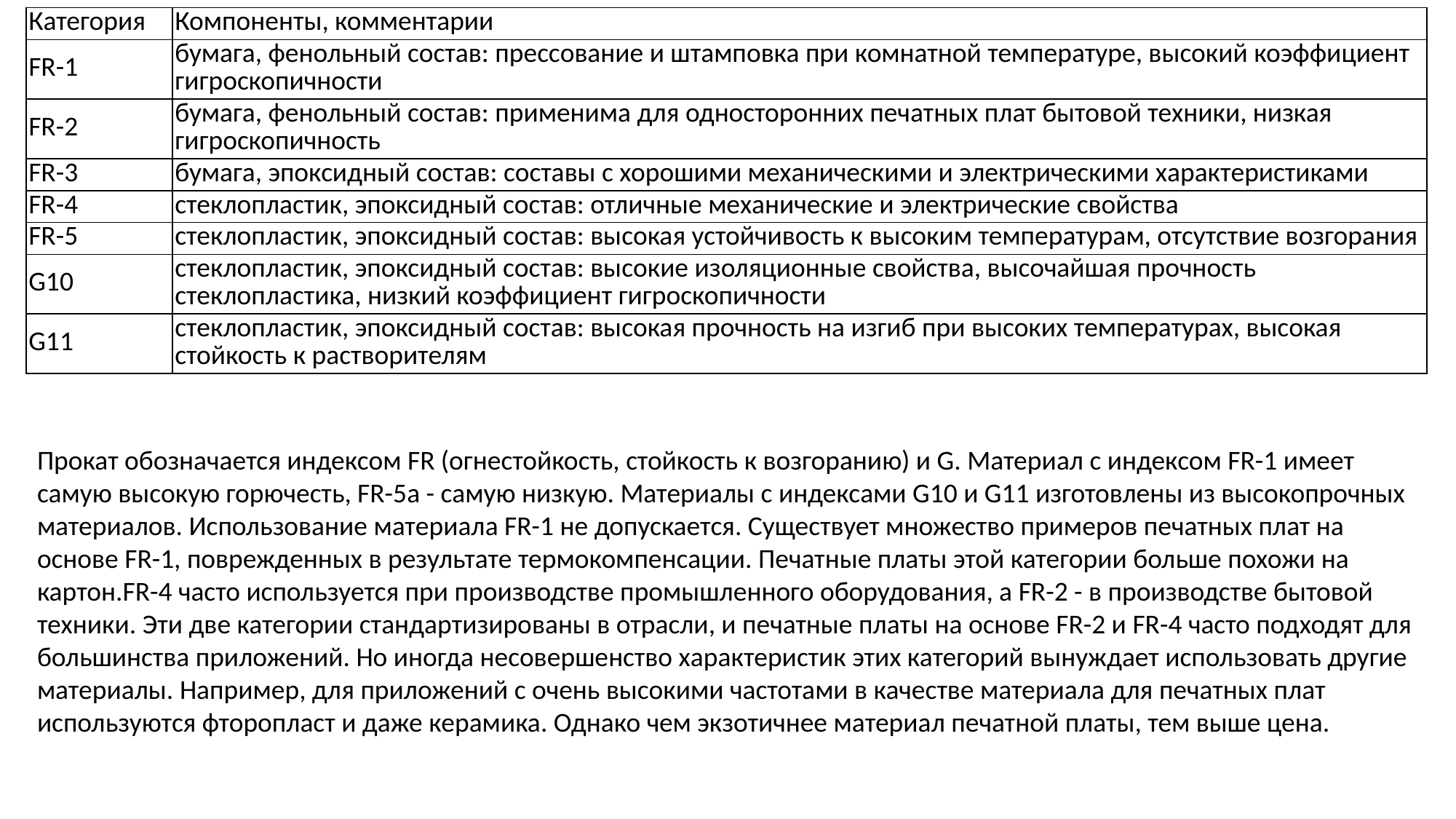

| Категория | Компоненты, комментарии |
| --- | --- |
| FR-1 | бумага, фенольный состав: прессование и штамповка при комнатной температуре, высокий коэффициент гигроскопичности |
| FR-2 | бумага, фенольный состав: применима для односторонних печатных плат бытовой техники, низкая гигроскопичность |
| FR-3 | бумага, эпоксидный состав: составы с хорошими механическими и электрическими характеристиками |
| FR-4 | стеклопластик, эпоксидный состав: отличные механические и электрические свойства |
| FR-5 | стеклопластик, эпоксидный состав: высокая устойчивость к высоким температурам, отсутствие возгорания |
| G10 | стеклопластик, эпоксидный состав: высокие изоляционные свойства, высочайшая прочность стеклопластика, низкий коэффициент гигроскопичности |
| G11 | стеклопластик, эпоксидный состав: высокая прочность на изгиб при высоких температурах, высокая стойкость к растворителям |
Прокат обозначается индексом FR (огнестойкость, стойкость к возгоранию) и G. Материал с индексом FR-1 имеет самую высокую горючесть, FR-5a - самую низкую. Материалы с индексами G10 и G11 изготовлены из высокопрочных материалов. Использование материала FR-1 не допускается. Существует множество примеров печатных плат на основе FR-1, поврежденных в результате термокомпенсации. Печатные платы этой категории больше похожи на картон.FR-4 часто используется при производстве промышленного оборудования, а FR-2 - в производстве бытовой техники. Эти две категории стандартизированы в отрасли, и печатные платы на основе FR-2 и FR-4 часто подходят для большинства приложений. Но иногда несовершенство характеристик этих категорий вынуждает использовать другие материалы. Например, для приложений с очень высокими частотами в качестве материала для печатных плат используются фторопласт и даже керамика. Однако чем экзотичнее материал печатной платы, тем выше цена.